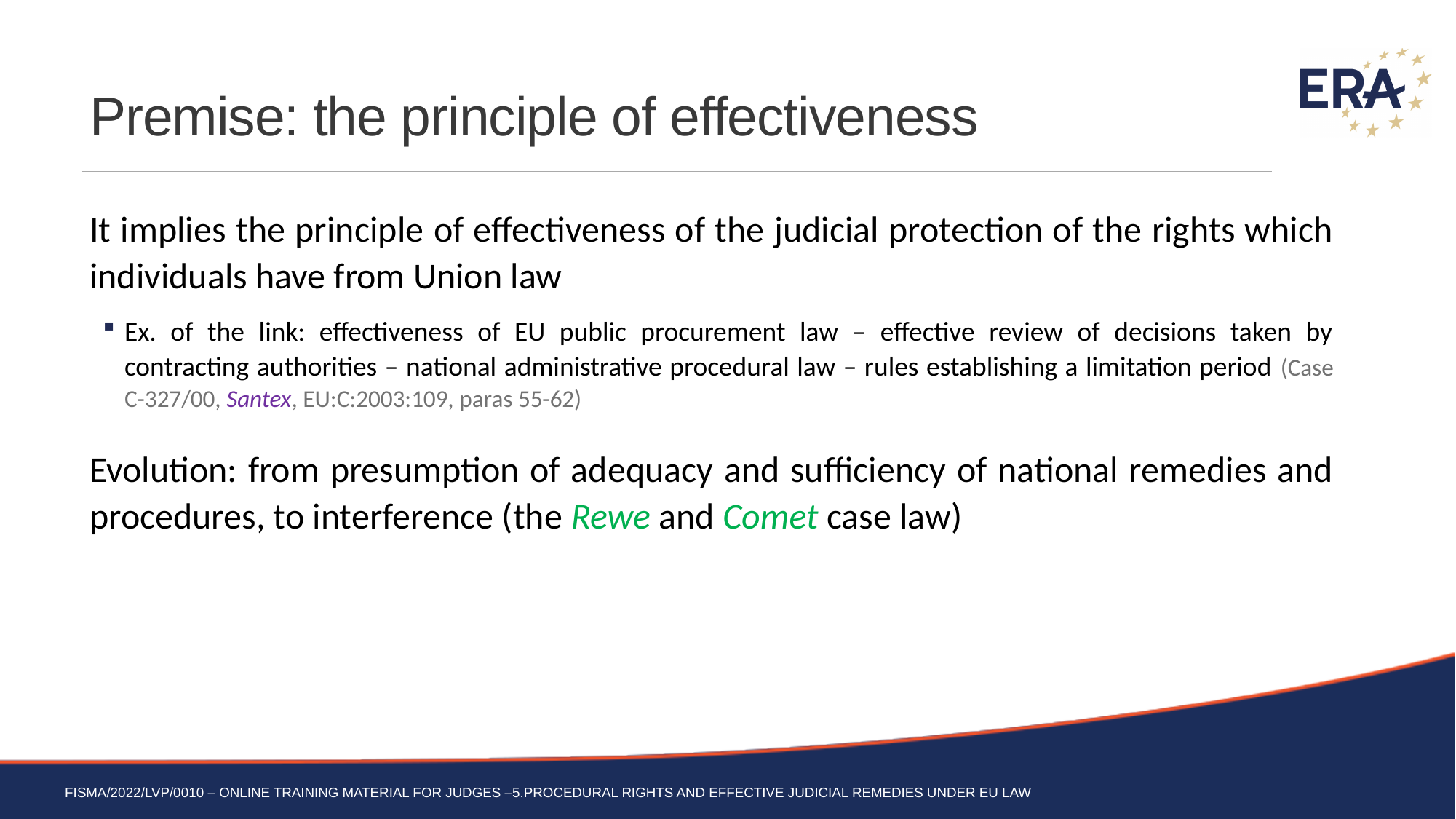

# Premise: the principle of effectiveness
It implies the principle of effectiveness of the judicial protection of the rights which individuals have from Union law
Ex. of the link: effectiveness of EU public procurement law – effective review of decisions taken by contracting authorities – national administrative procedural law – rules establishing a limitation period (Case C-327/00, Santex, EU:C:2003:109, paras 55-62)
Evolution: from presumption of adequacy and sufficiency of national remedies and procedures, to interference (the Rewe and Comet case law)

FISMA/2022/LVP/0010 – Online training material for judges –5.Procedural rights and effective judicial remedies under EU Law